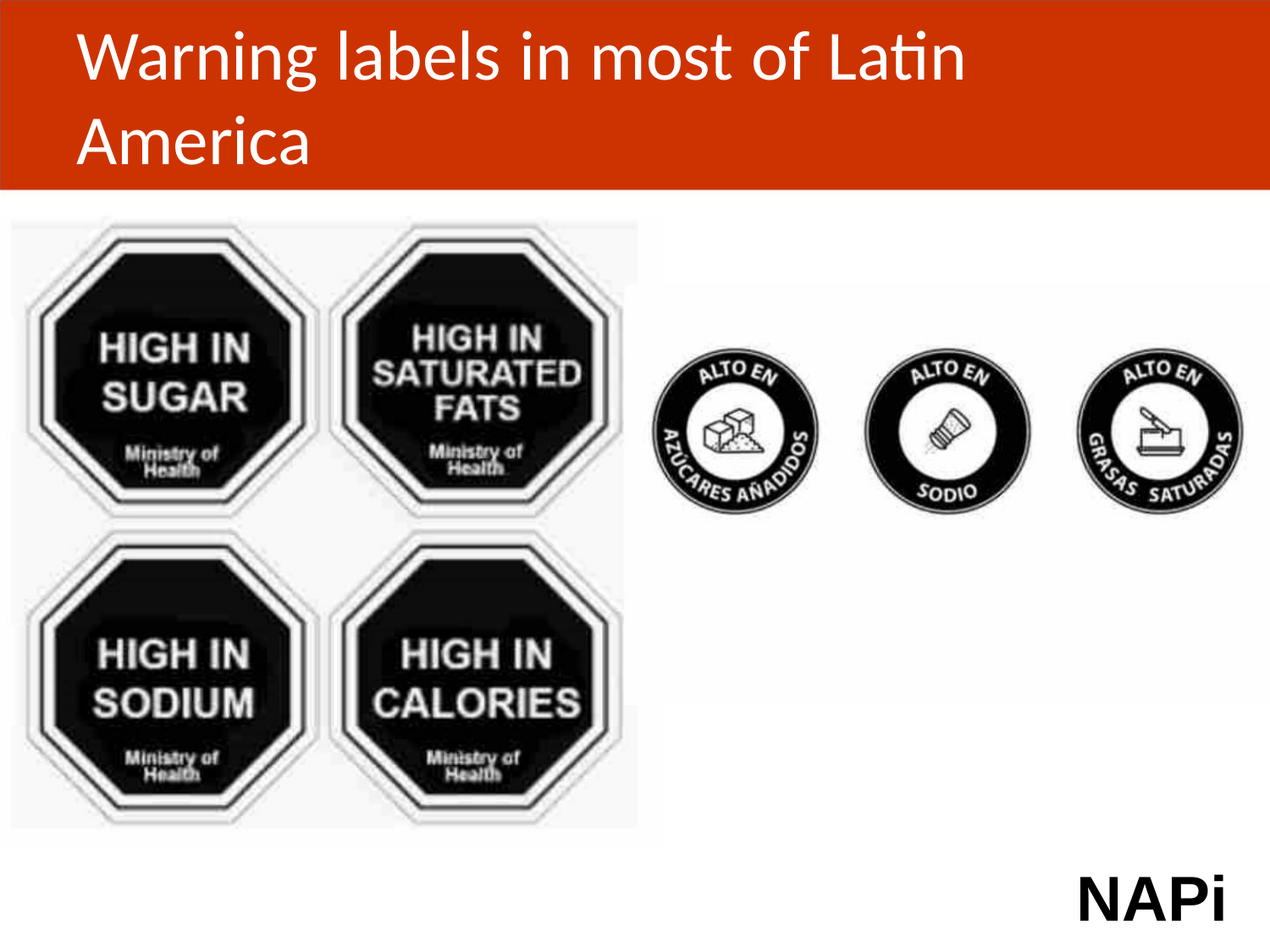

Warning labels in most of Latin
America
NAPi